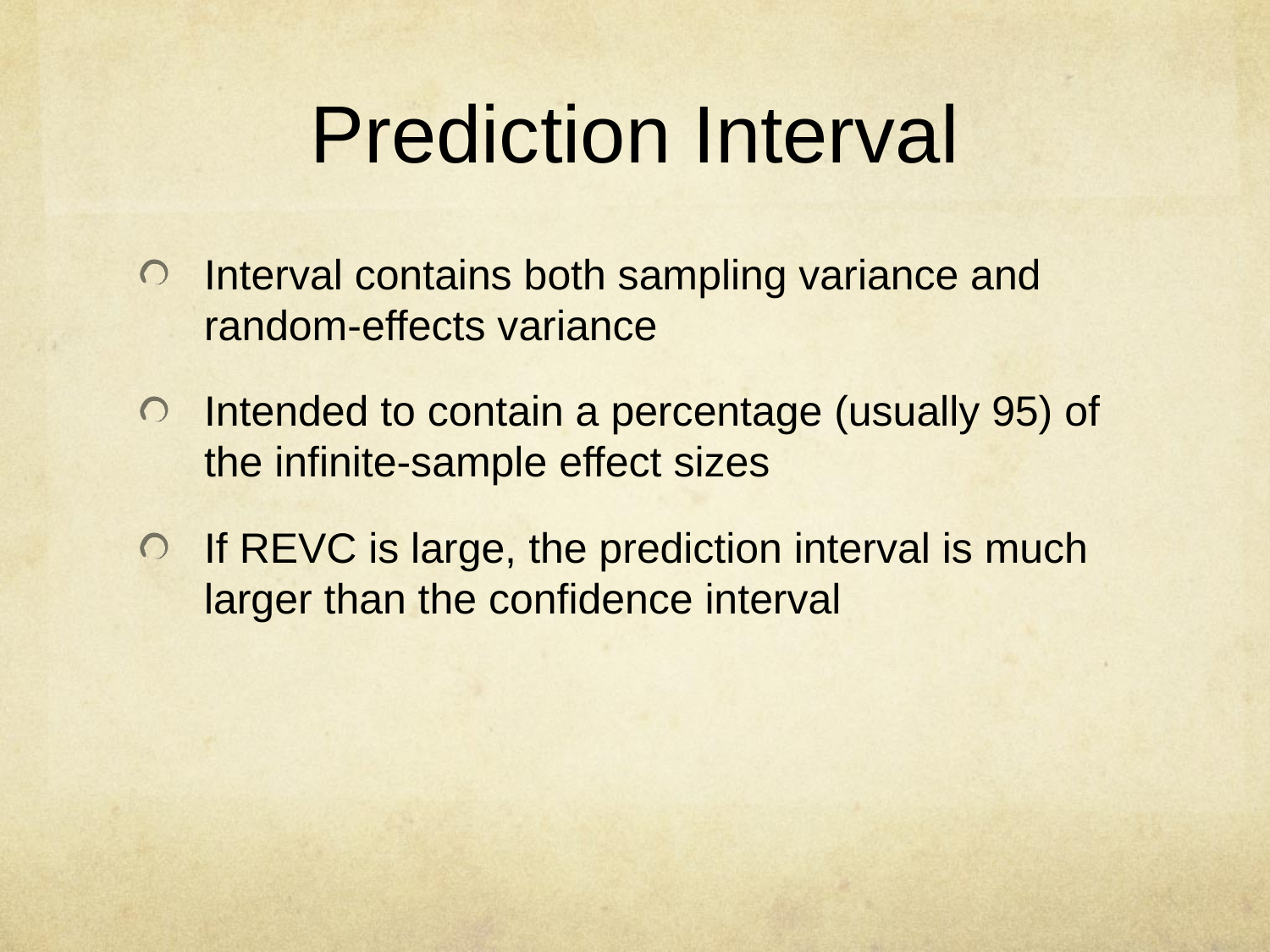

# Prediction Interval
Interval contains both sampling variance and random-effects variance
Intended to contain a percentage (usually 95) of the infinite-sample effect sizes
If REVC is large, the prediction interval is much larger than the confidence interval